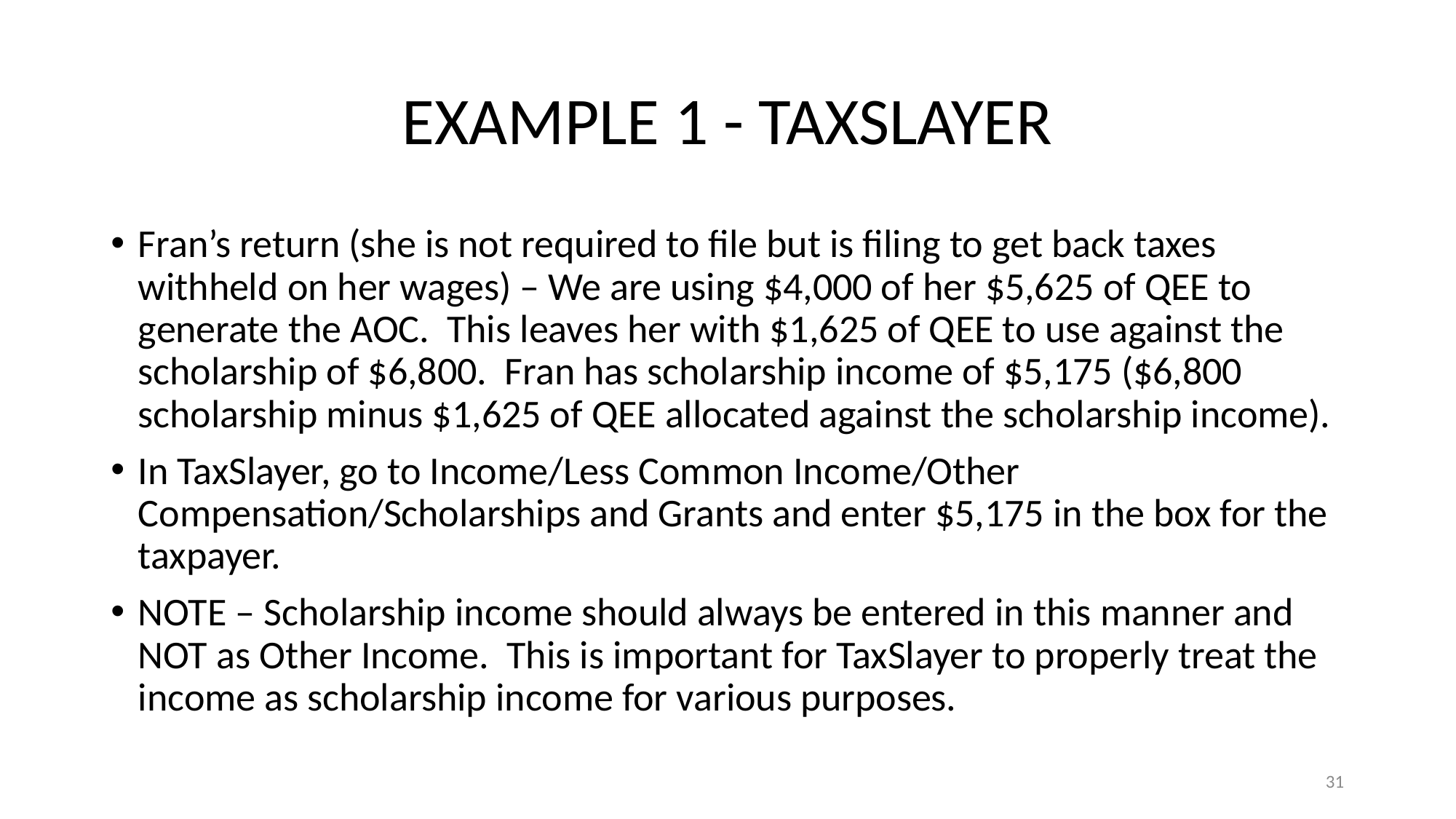

# EXAMPLE 1 - TAXSLAYER
Fran’s return (she is not required to file but is filing to get back taxes withheld on her wages) – We are using $4,000 of her $5,625 of QEE to generate the AOC.  This leaves her with $1,625 of QEE to use against the scholarship of $6,800.  Fran has scholarship income of $5,175 ($6,800 scholarship minus $1,625 of QEE allocated against the scholarship income).
In TaxSlayer, go to Income/Less Common Income/Other Compensation/Scholarships and Grants and enter $5,175 in the box for the taxpayer.
NOTE – Scholarship income should always be entered in this manner and NOT as Other Income.  This is important for TaxSlayer to properly treat the income as scholarship income for various purposes.
31